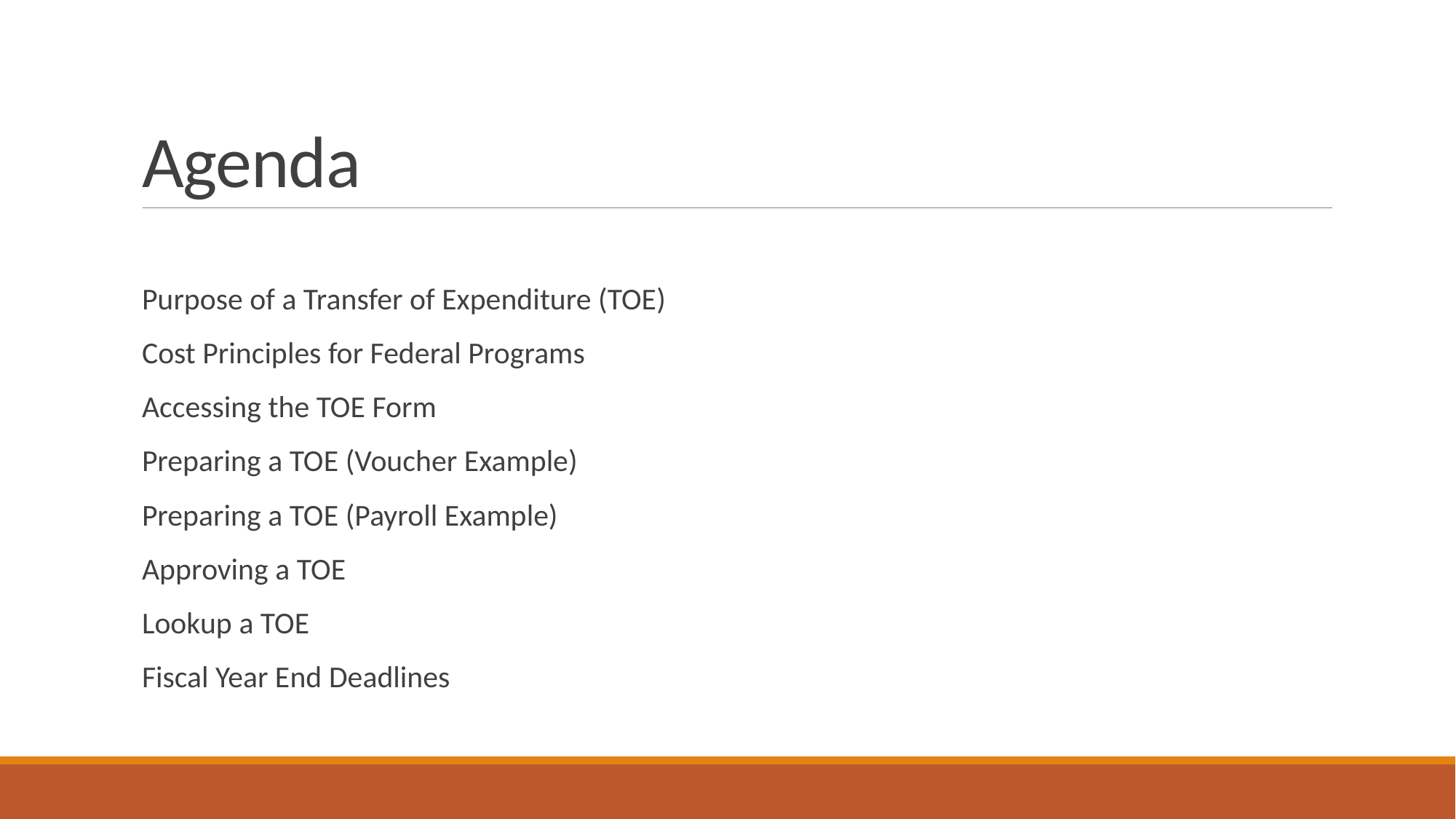

# Agenda

Purpose of a Transfer of Expenditure (TOE)
Cost Principles for Federal Programs
Accessing the TOE Form
Preparing a TOE (Voucher Example)
Preparing a TOE (Payroll Example)
Approving a TOE
Lookup a TOE
Fiscal Year End Deadlines